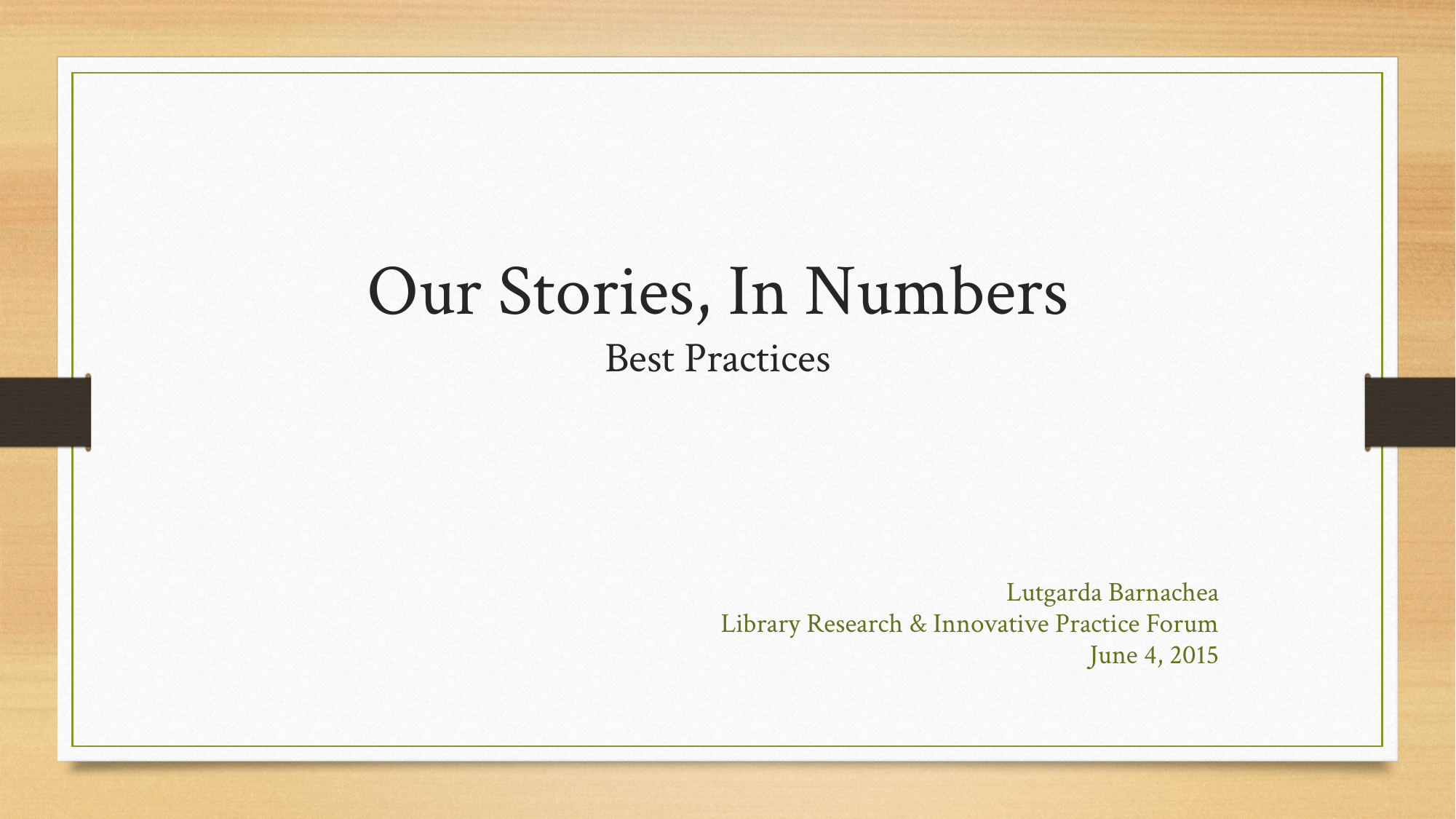

Our Stories, In Numbers
Best Practices

Lutgarda Barnachea
Library Research & Innovative Practice Forum
June 4, 2015